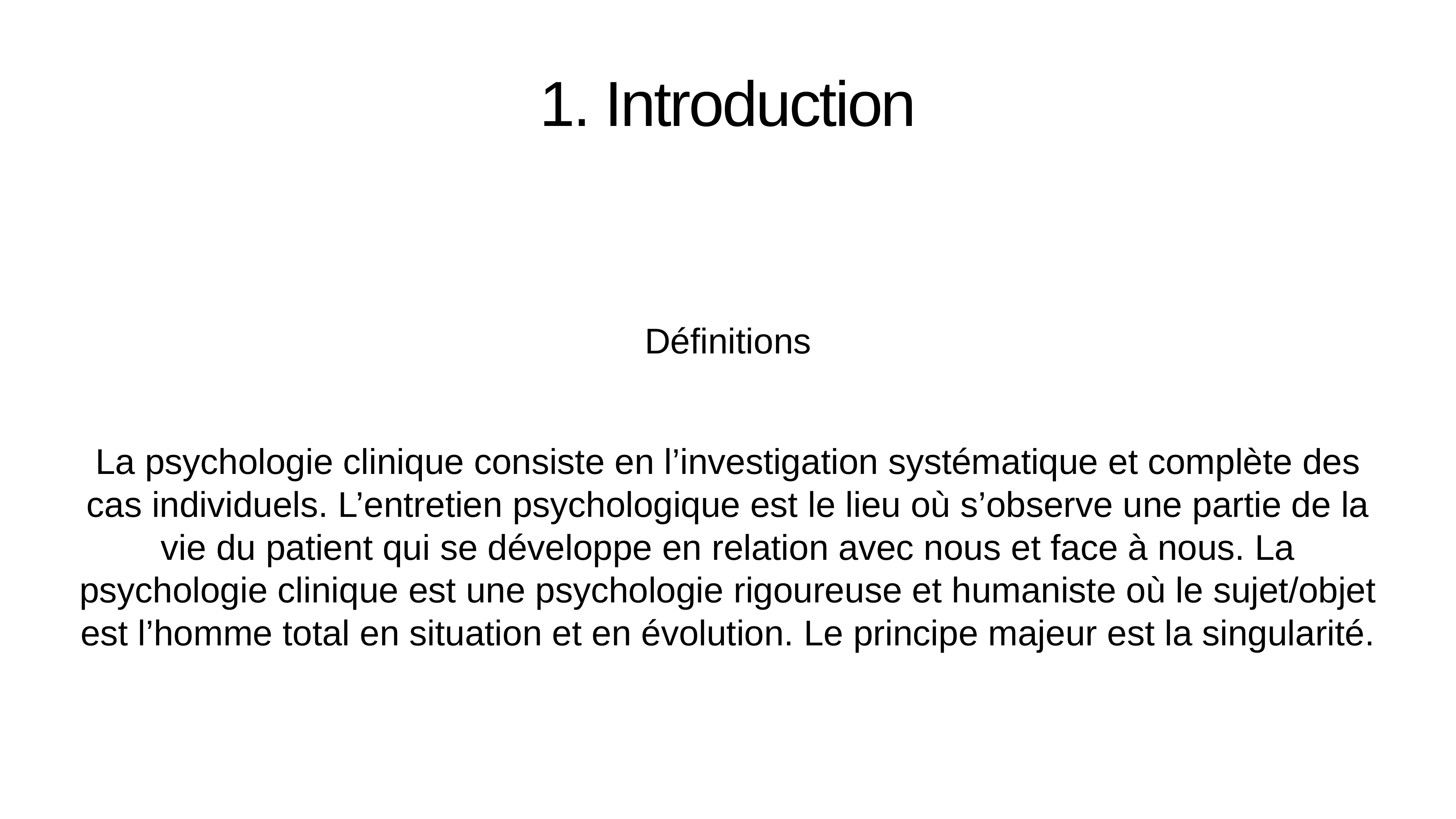

# 1. Introduction

Définitions

La psychologie clinique consiste en l’investigation systématique et complète des cas individuels. L’entretien psychologique est le lieu où s’observe une partie de la vie du patient qui se développe en relation avec nous et face à nous. La psychologie clinique est une psychologie rigoureuse et humaniste où le sujet/objet est l’homme total en situation et en évolution. Le principe majeur est la singularité.